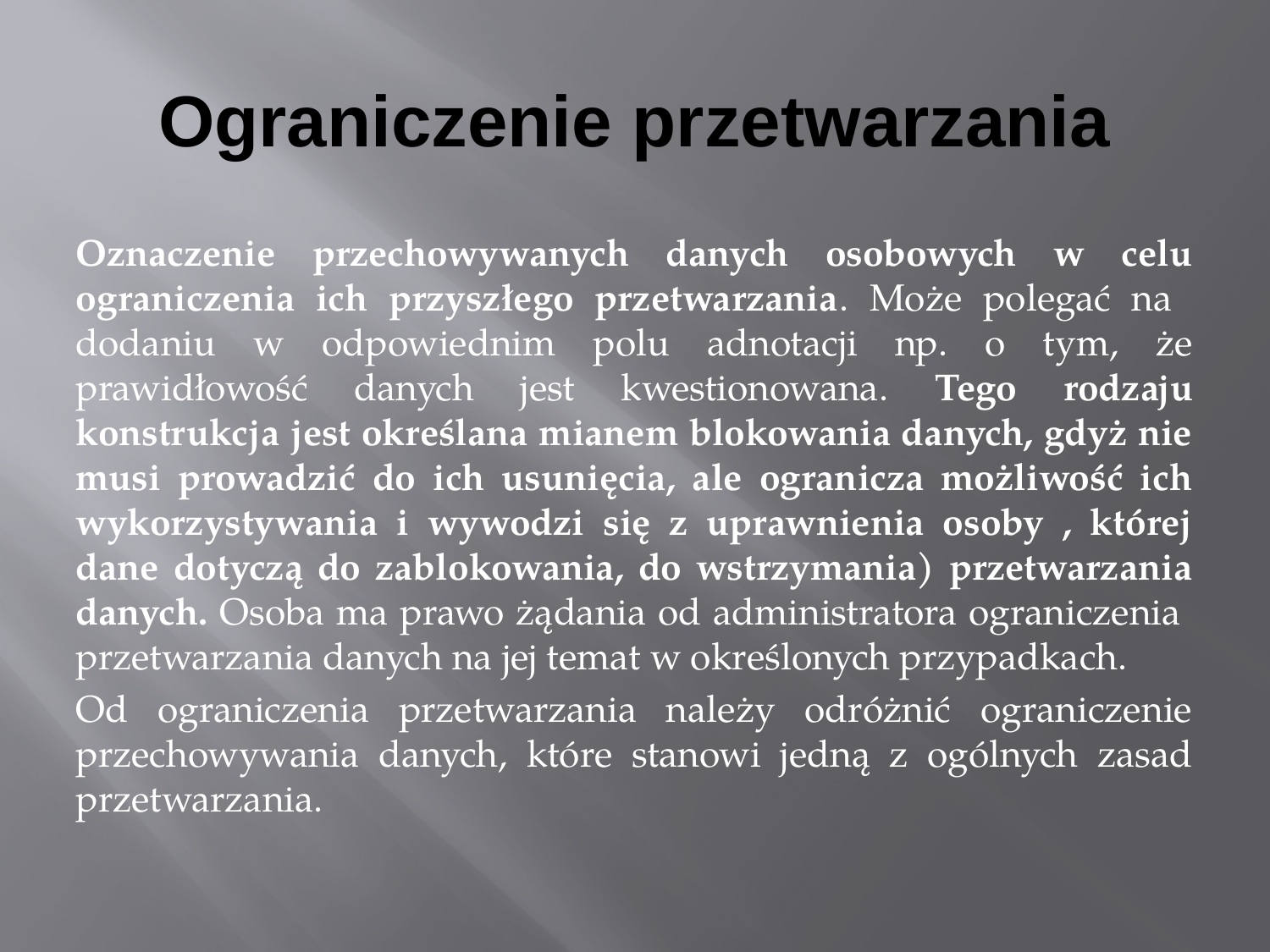

# Ograniczenie przetwarzania
Oznaczenie przechowywanych danych osobowych w celu ograniczenia ich przyszłego przetwarzania. Może polegać na  dodaniu w odpowiednim polu adnotacji np. o tym, że prawidłowość danych jest kwestionowana. Tego rodzaju konstrukcja jest określana mianem blokowania danych, gdyż nie musi prowadzić do ich usunięcia, ale ogranicza możliwość ich wykorzystywania i wywodzi się z uprawnienia osoby , której dane dotyczą do zablokowania, do wstrzymania) przetwarzania danych. Osoba ma prawo żądania od administratora ograniczenia  przetwarzania danych na jej temat w określonych przypadkach.
Od ograniczenia przetwarzania należy odróżnić ograniczenie przechowywania danych, które stanowi jedną z ogólnych zasad przetwarzania.